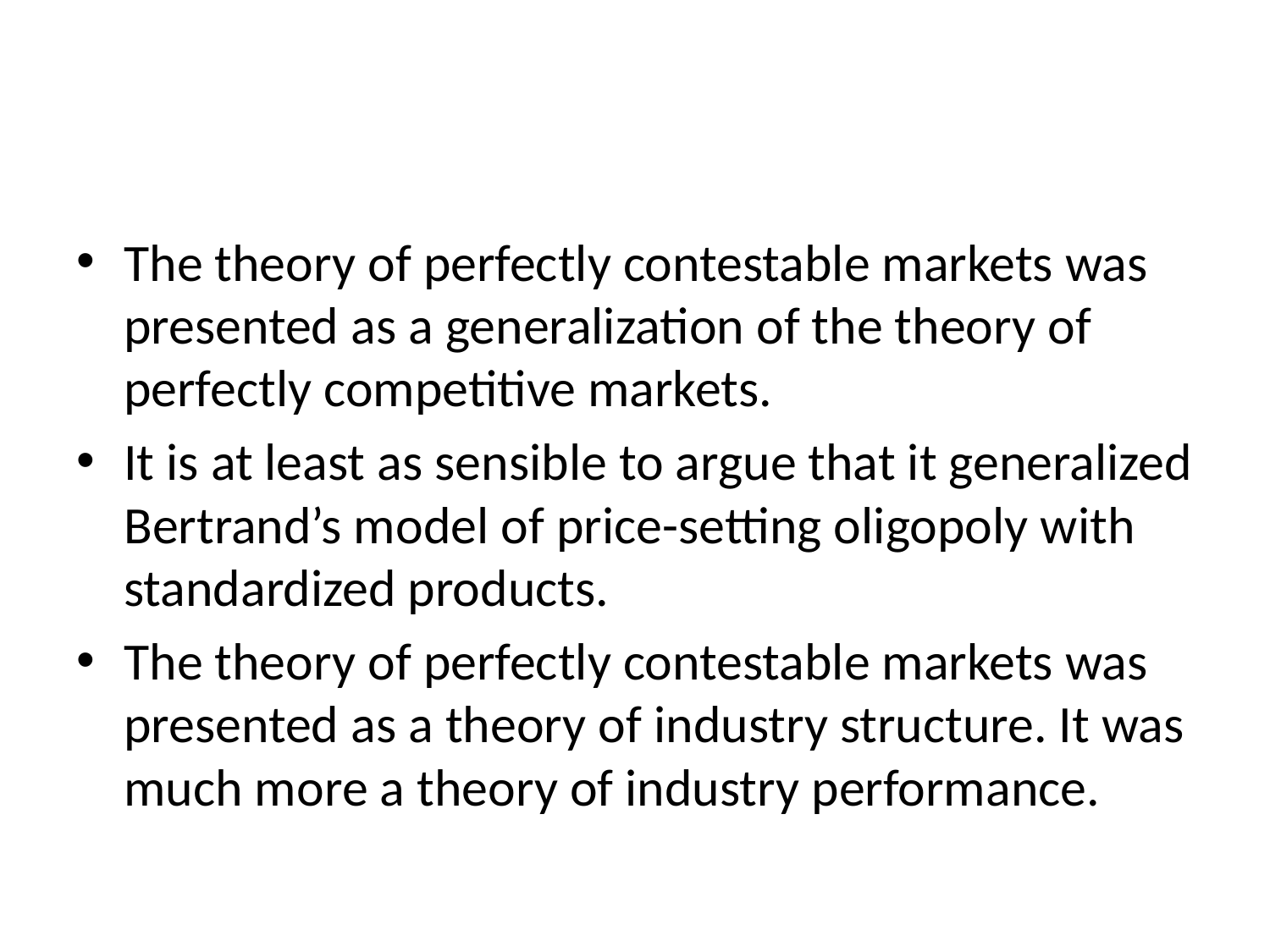

#
The theory of perfectly contestable markets was presented as a generalization of the theory of perfectly competitive markets.
It is at least as sensible to argue that it generalized Bertrand’s model of price-setting oligopoly with standardized products.
The theory of perfectly contestable markets was presented as a theory of industry structure. It was much more a theory of industry performance.